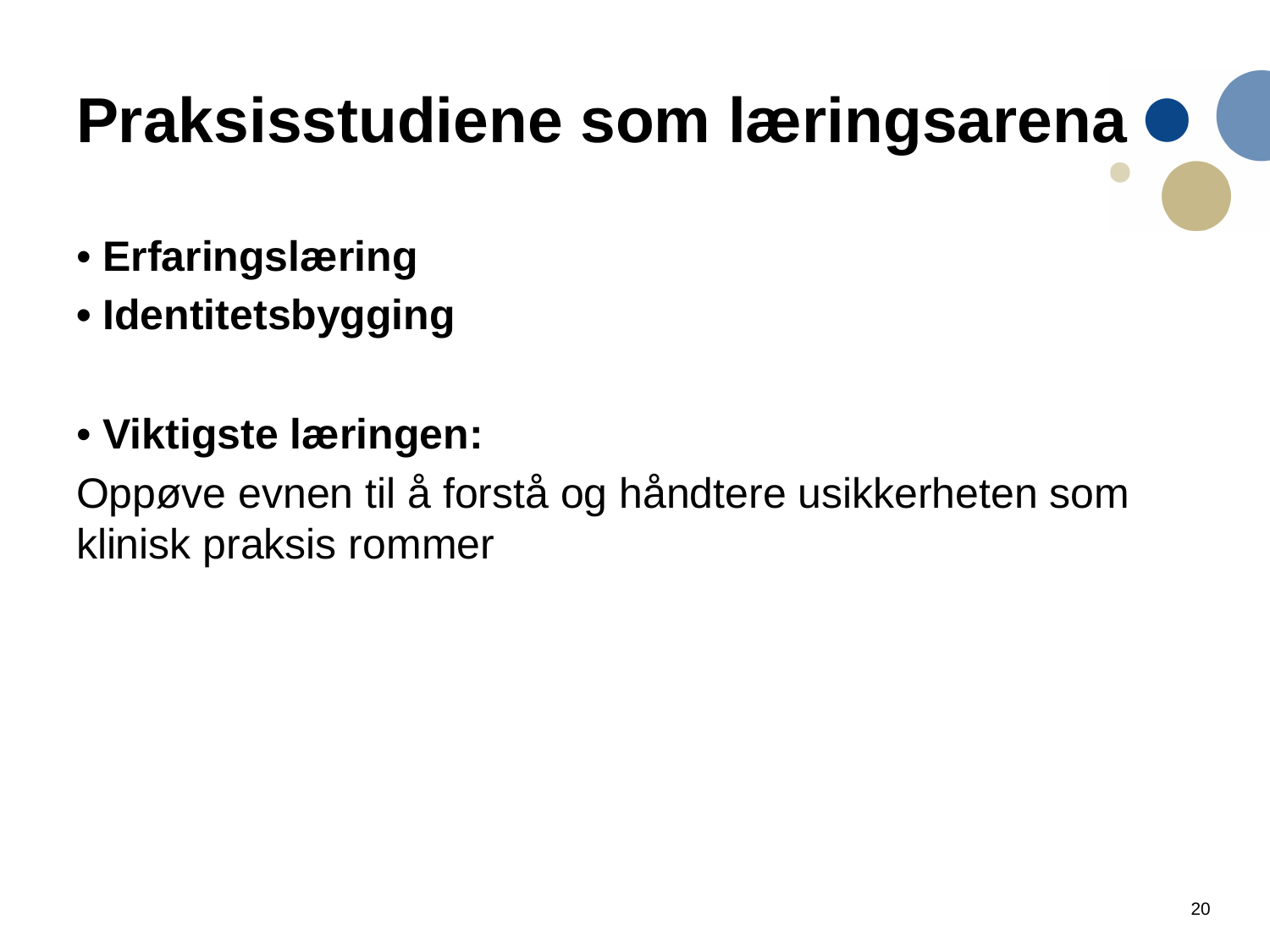

# Praksisstudiene som læringsarena
• Erfaringslæring
• Identitetsbygging

• Viktigste læringen:
Oppøve evnen til å forstå og håndtere usikkerheten som klinisk praksis rommer